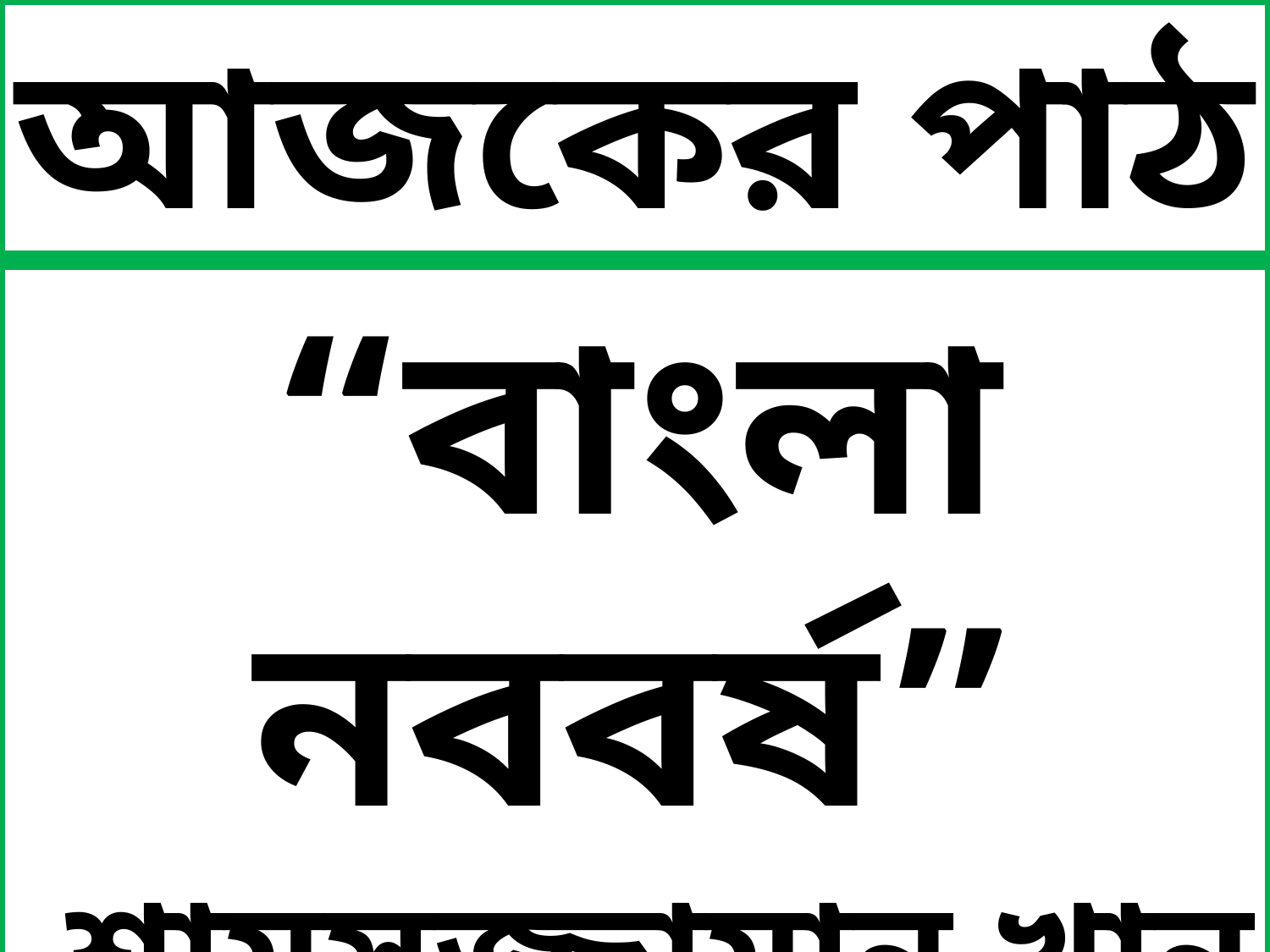

আজকের পাঠ
“বাংলা নববর্ষ”
-শামসুজ্জামান খান
(শেষ অংশ)